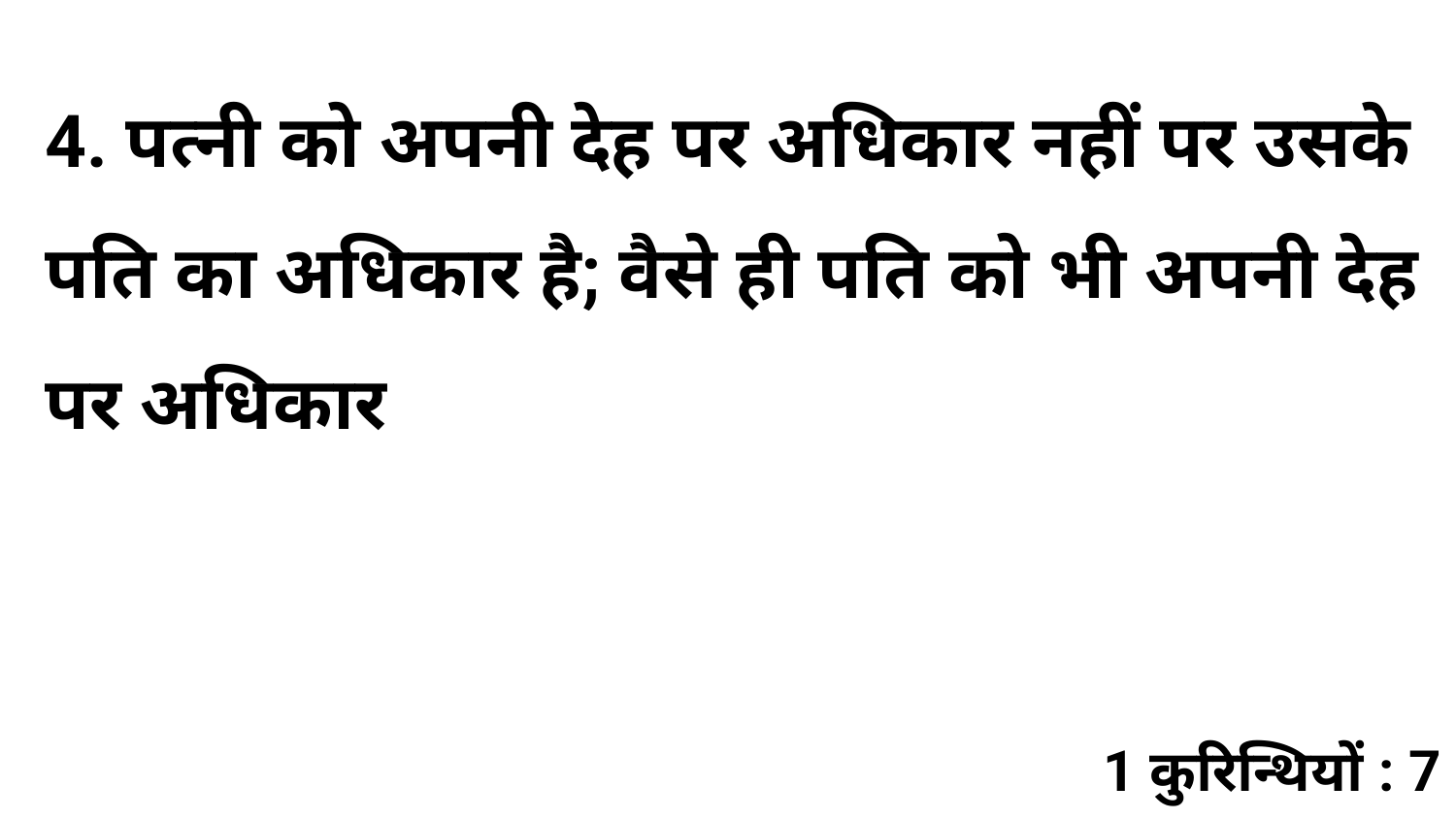

4. पत्नी को अपनी देह पर अधिकार नहीं पर उसके पति का अधिकार है; वैसे ही पति को भी अपनी देह पर अधिकार
1 कुरिन्थियों : 7